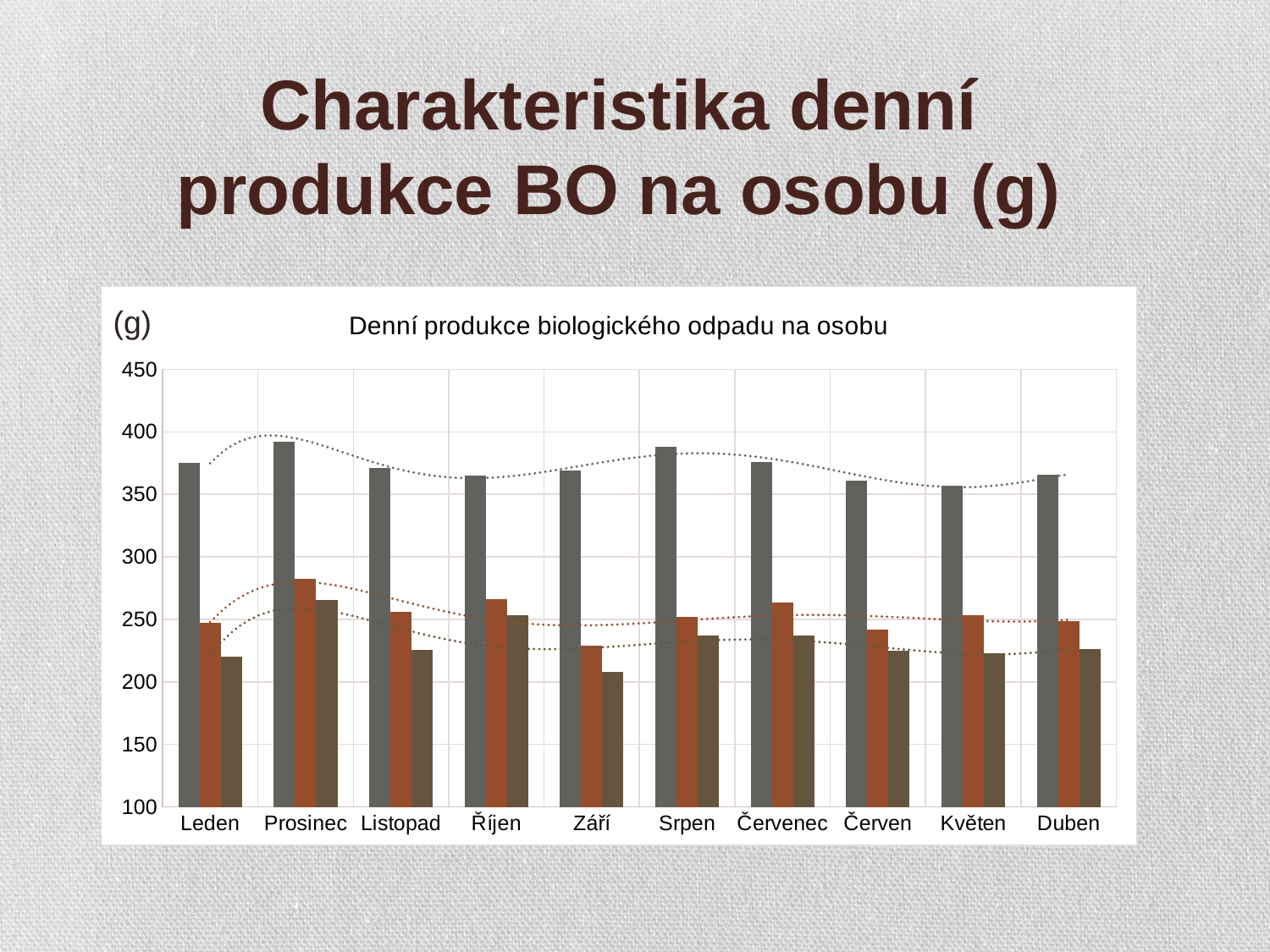

Charakteristika denní produkce BO na osobu (g)

### Chart: Denní produkce biologického odpadu na osobu

| Category |  |  |  |
|---|---|---|---|
| Leden | 375.0 | 247.5 | 220.275 |
| Prosinec | 392.0 | 282.24 | 265.30559999999997 |
| Listopad | 371.0 | 255.98999999999998 | 225.2712 |
| Říjen | 365.0 | 266.45 | 253.12749999999997 |
| Září | 369.0 | 228.78 | 208.18980000000002 |
| Srpen | 388.0 | 252.20000000000002 | 237.068 |
| Červenec | 376.0 | 263.2 | 236.88 |
| Červen | 361.0 | 241.87 | 224.93910000000002 |
| Květen | 357.0 | 253.47 | 223.0536 |
| Duben | 366.0 | 248.88000000000002 | 226.48080000000002 |
(g)